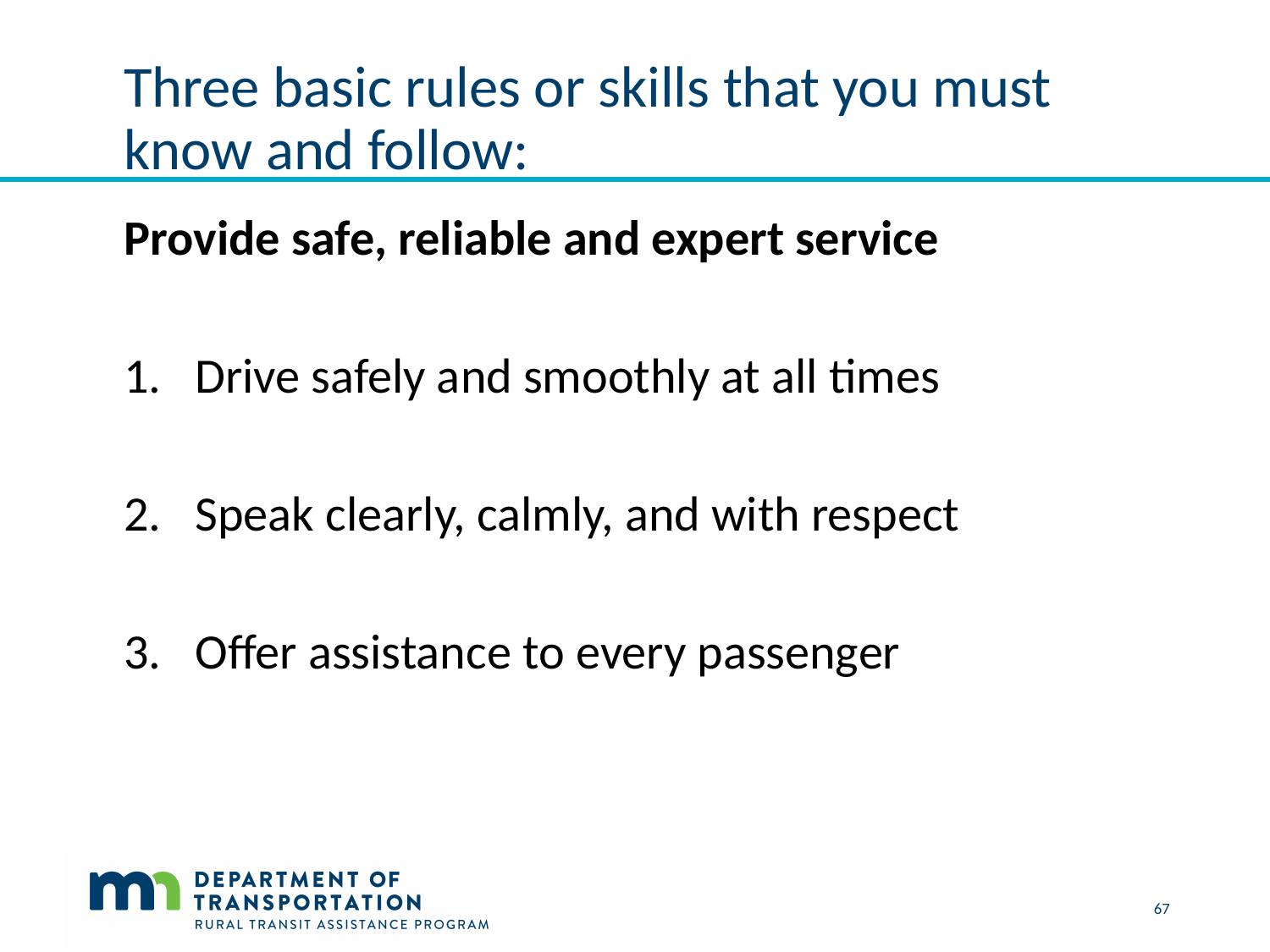

# Three basic rules or skills that you must know and follow:

Provide safe, reliable and expert service

Drive safely and smoothly at all times

Speak clearly, calmly, and with respect

Offer assistance to every passenger
 67